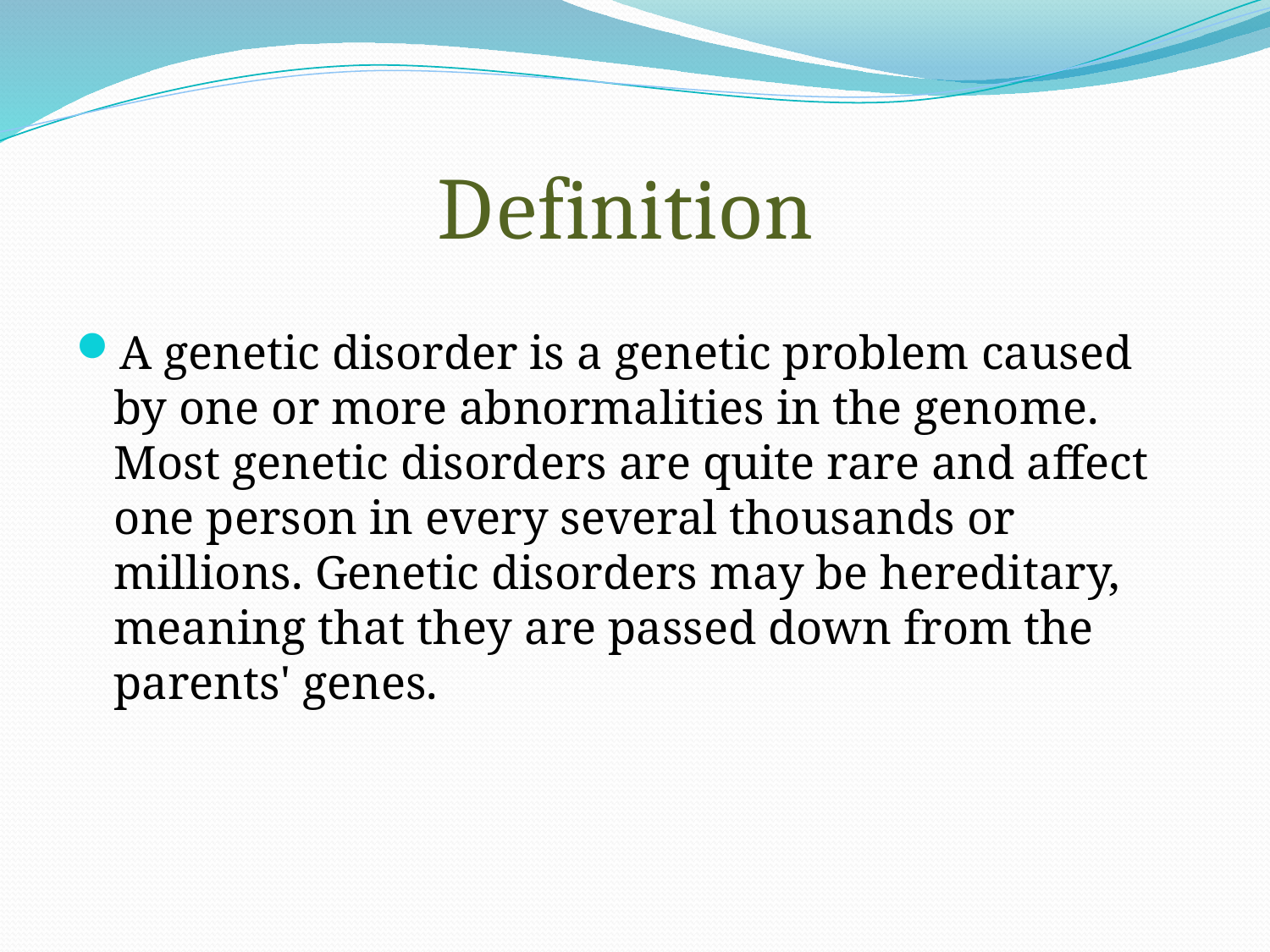

# Definition
A genetic disorder is a genetic problem caused by one or more abnormalities in the genome. Most genetic disorders are quite rare and affect one person in every several thousands or millions. Genetic disorders may be hereditary, meaning that they are passed down from the parents' genes.